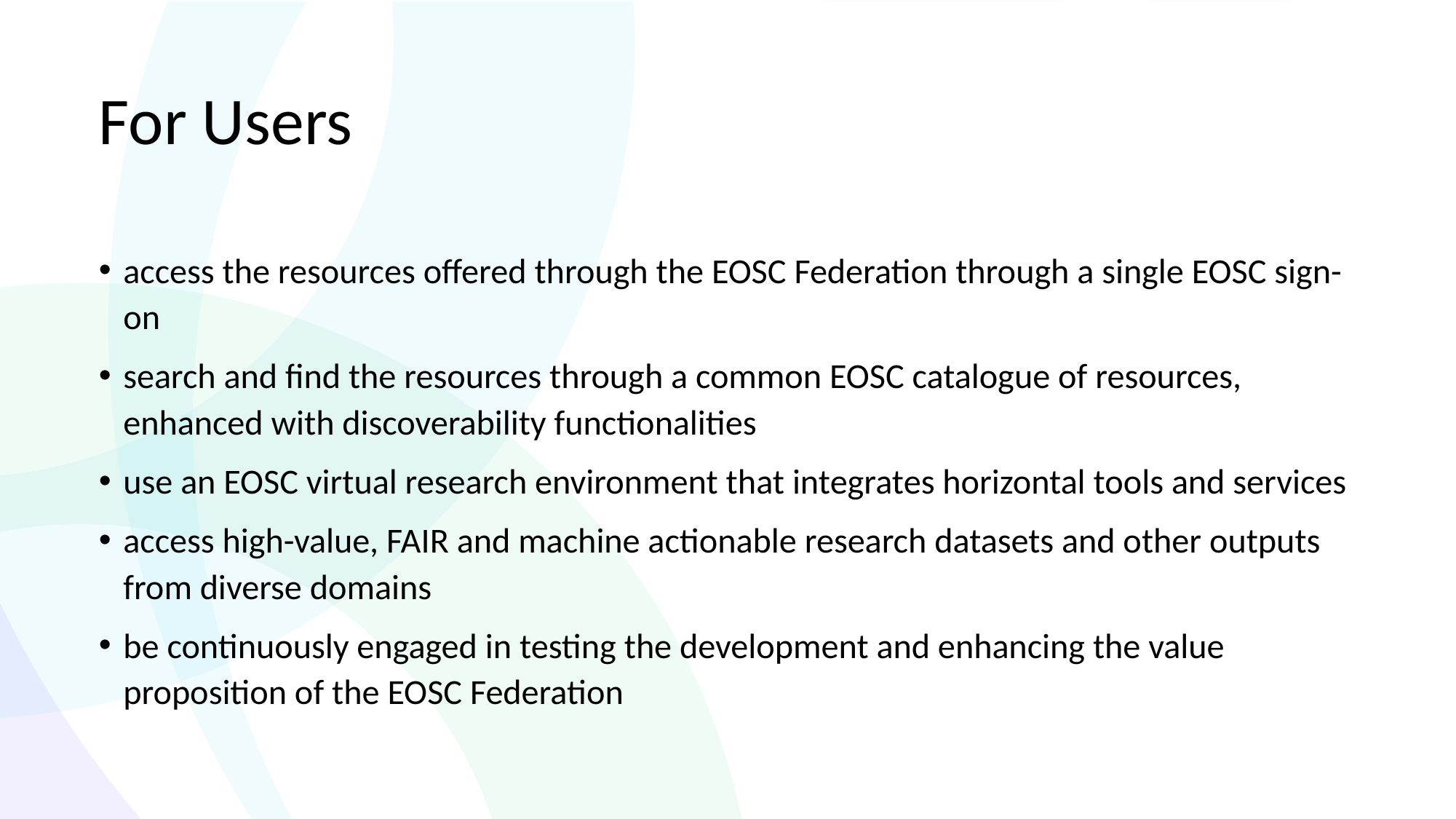

# For Users
access the resources offered through the EOSC Federation through a single EOSC sign-on​
search and find the resources through a common EOSC catalogue of resources, enhanced with discoverability functionalities​
use an EOSC virtual research environment that integrates horizontal tools and services​
access high-value, FAIR and machine actionable research datasets and other outputs from diverse domains ​
be continuously engaged in testing the development and enhancing the value proposition of the EOSC Federation​